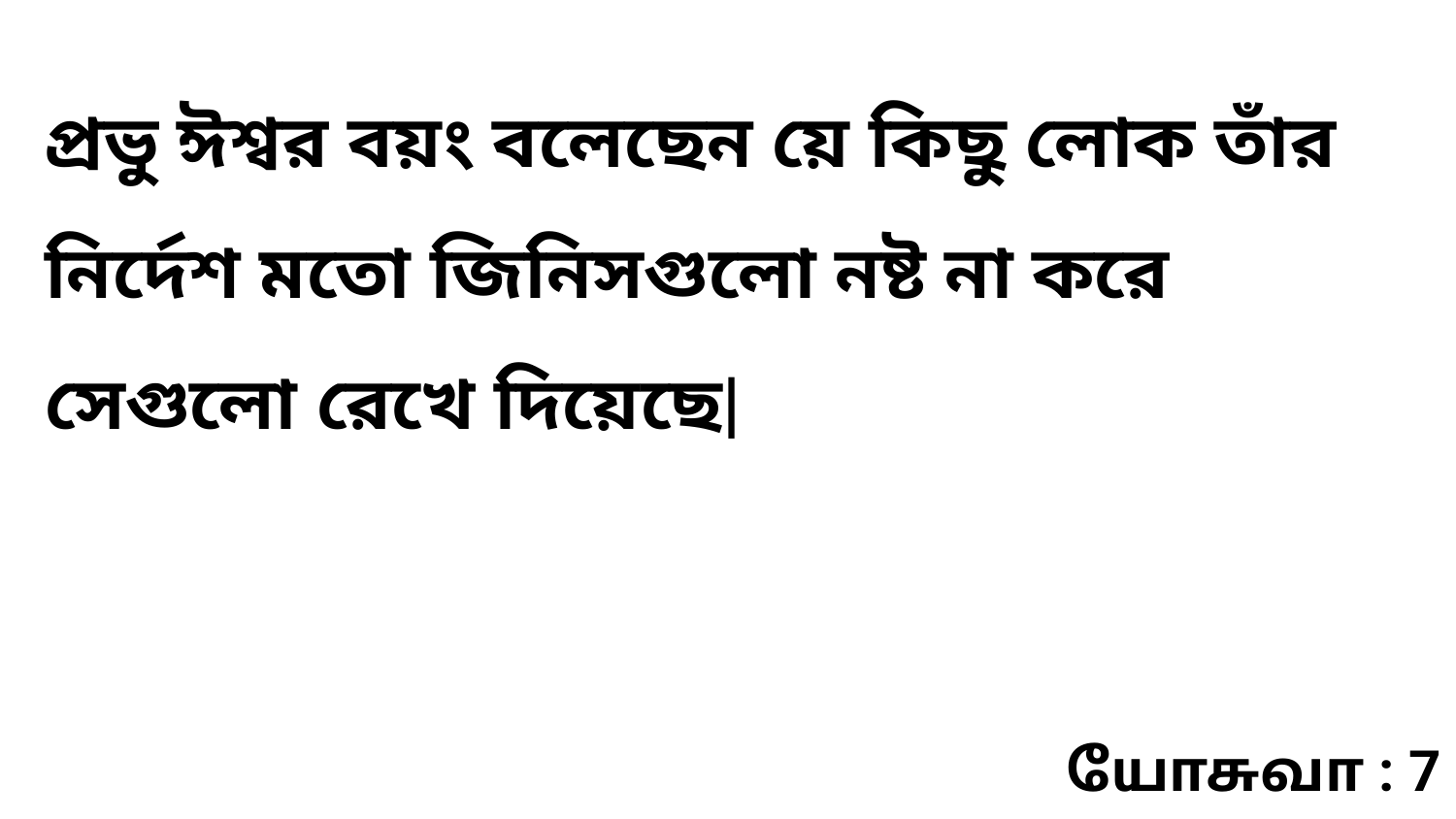

প্রভু ঈশ্বর বয়ং বলেছেন য়ে কিছু লোক তাঁর নির্দেশ মতো জিনিসগুলো নষ্ট না করে সেগুলো রেখে দিয়েছে|
யோசுவா : 7